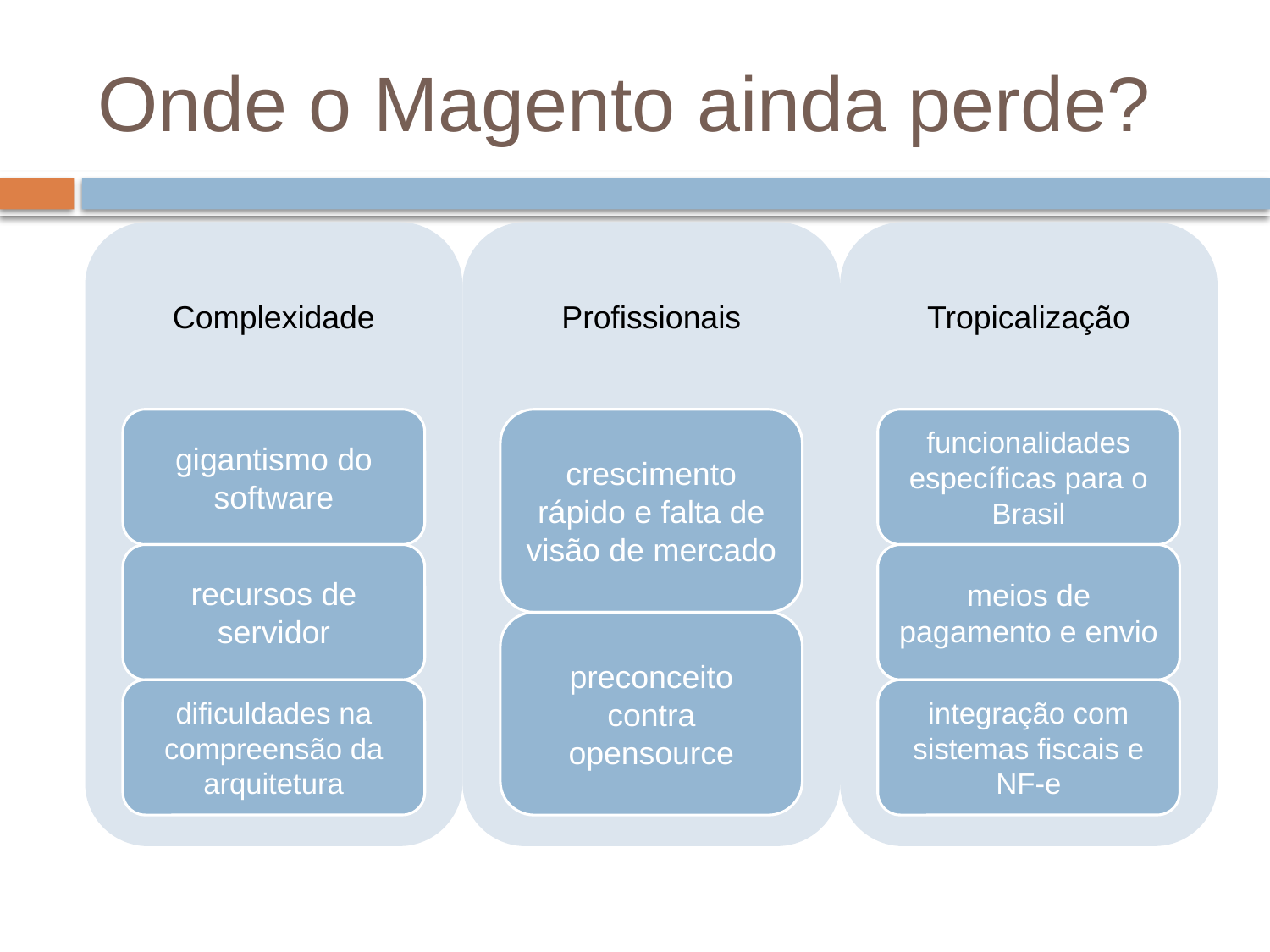

# Onde o Magento ainda perde?
Complexidade
gigantismo do software
recursos de servidor
Profissionais
crescimento rápido e falta de visão de mercado
Tropicalização
funcionalidades específicas para o Brasil
integração com sistemas fiscais e NF-e
meios de pagamento e envio
preconceito contra opensource
dificuldades na compreensão da arquitetura